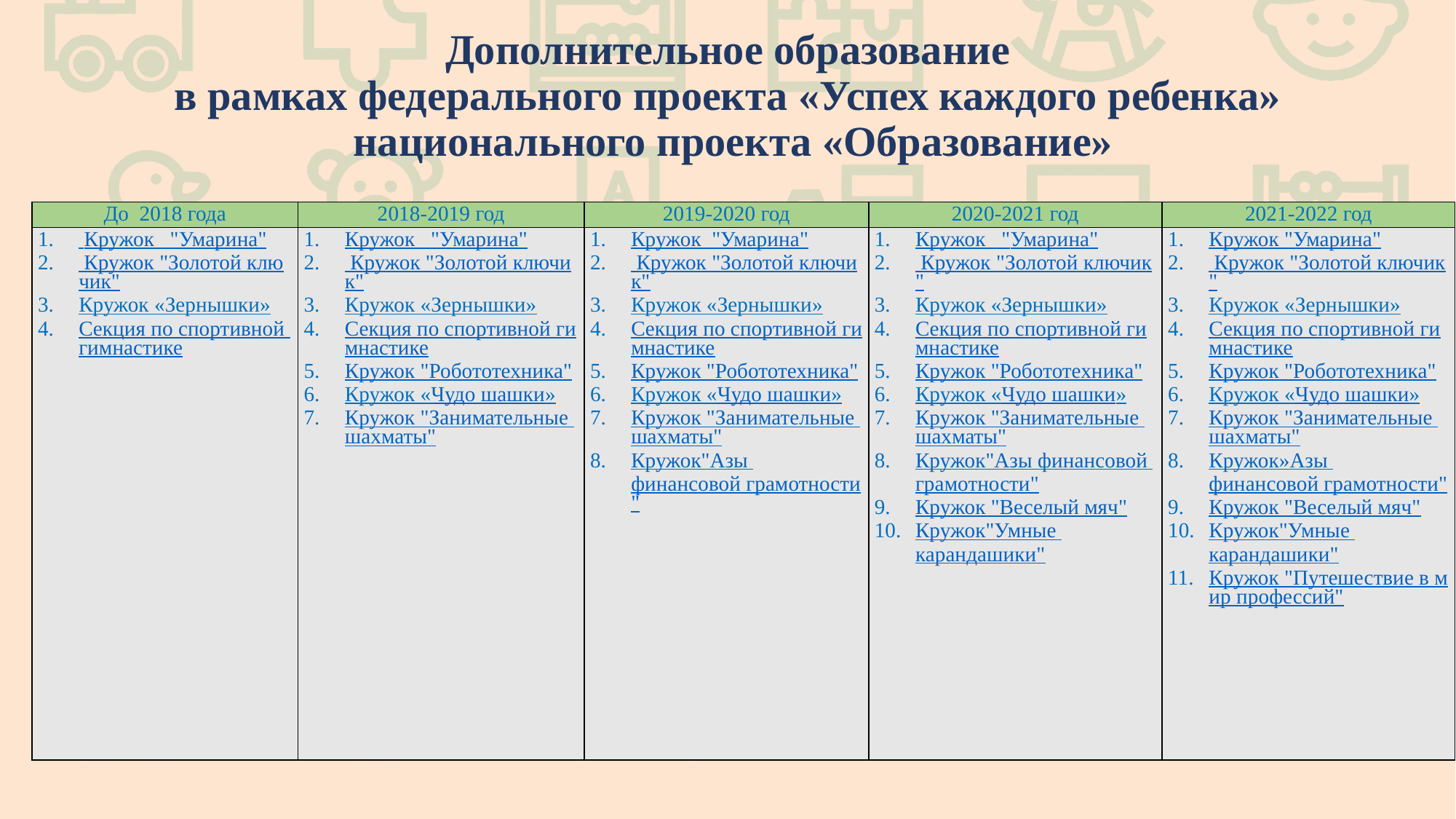

Дополнительное образование
в рамках федерального проекта «Успех каждого ребенка»
 национального проекта «Образование»
| До 2018 года | 2018-2019 год | 2019-2020 год | 2020-2021 год | 2021-2022 год |
| --- | --- | --- | --- | --- |
| Кружок "Умарина" Кружок "Золотой ключик" Кружок «Зернышки» Секция по спортивной гимнастике | Кружок "Умарина" Кружок "Золотой ключик" Кружок «Зернышки» Секция по спортивной гимнастике Кружок "Робототехника" Кружок «Чудо шашки» Кружок "Занимательные шахматы" | Кружок "Умарина" Кружок "Золотой ключик" Кружок «Зернышки» Секция по спортивной гимнастике Кружок "Робототехника" Кружок «Чудо шашки» Кружок "Занимательные шахматы" Кружок"Азы финансовой грамотности" | Кружок "Умарина" Кружок "Золотой ключик" Кружок «Зернышки» Секция по спортивной гимнастике Кружок "Робототехника" Кружок «Чудо шашки» Кружок "Занимательные шахматы" Кружок"Азы финансовой грамотности" Кружок "Веселый мяч" Кружок"Умные карандашики" | Кружок "Умарина" Кружок "Золотой ключик" Кружок «Зернышки» Секция по спортивной гимнастике Кружок "Робототехника" Кружок «Чудо шашки» Кружок "Занимательные шахматы" Кружок»Азы финансовой грамотности" Кружок "Веселый мяч" Кружок"Умные карандашики" Кружок "Путешествие в мир профессий" |